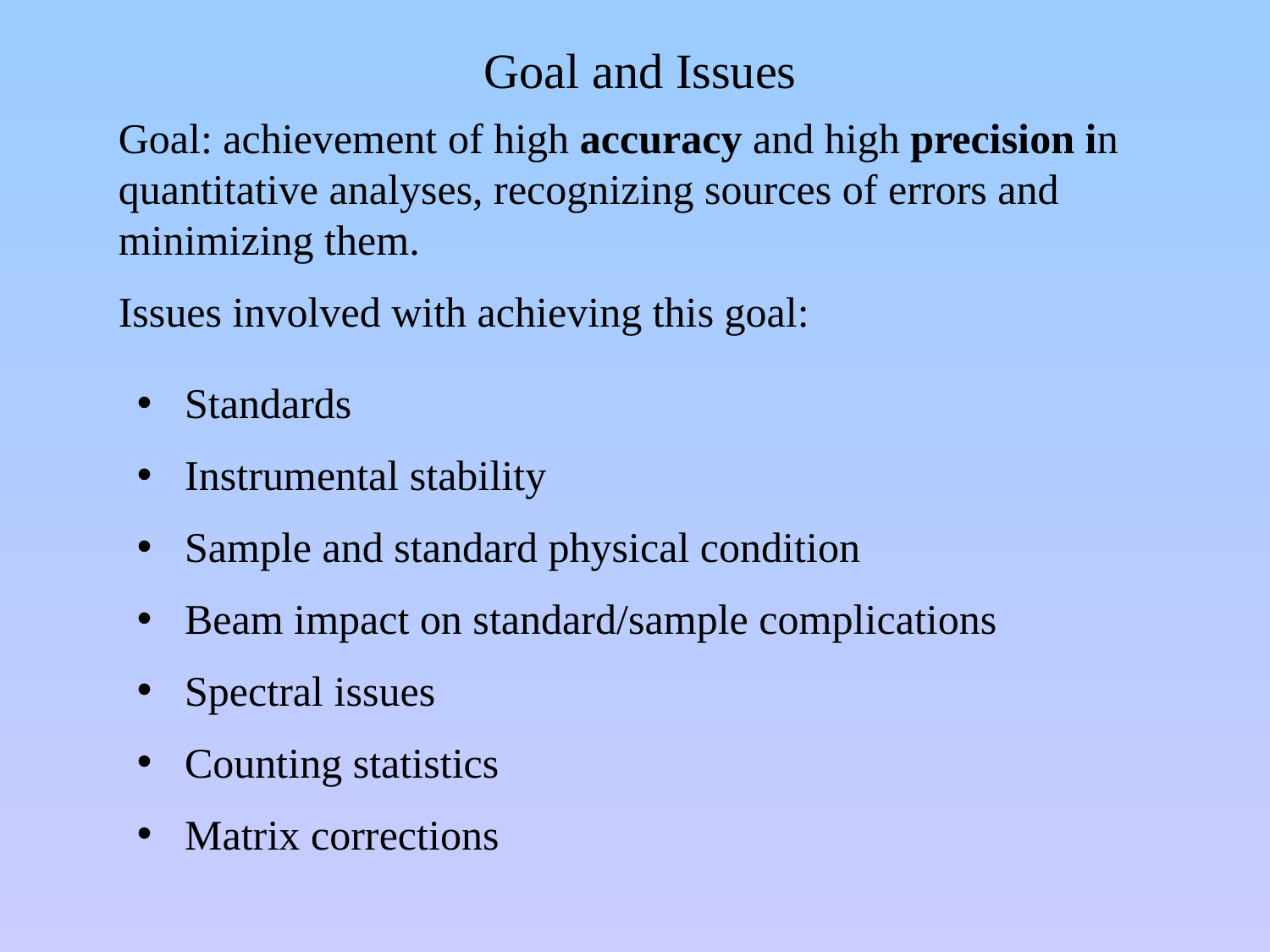

# Goal and Issues
Goal: achievement of high accuracy and high precision in quantitative analyses, recognizing sources of errors and minimizing them.
Issues involved with achieving this goal:
Standards
Instrumental stability
Sample and standard physical condition
Beam impact on standard/sample complications
Spectral issues
Counting statistics
Matrix corrections